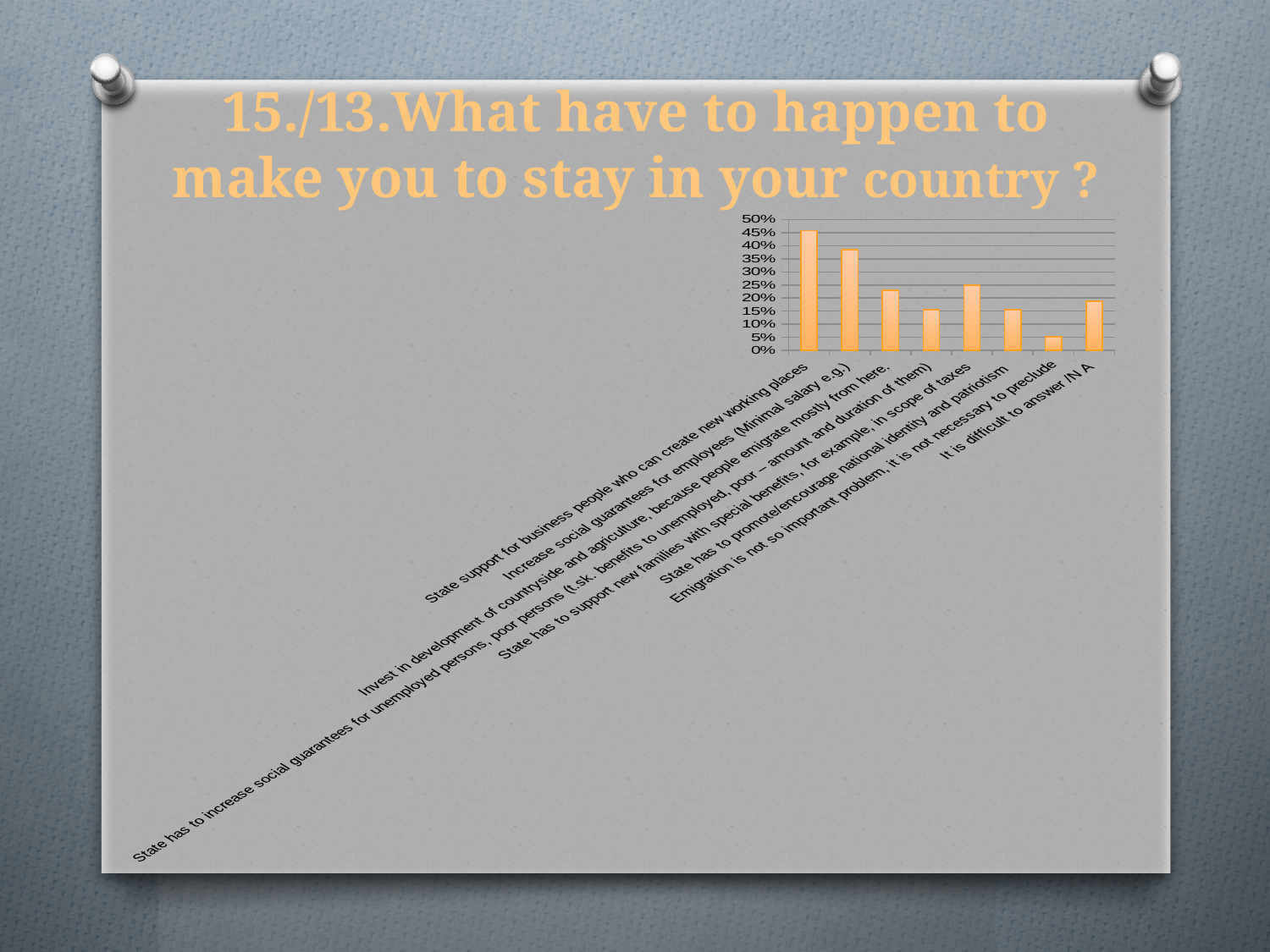

# 15./13.What have to happen to make you to stay in your country ?

### Chart

| Category |  |
|---|---|
| State support for business people who can create new working places  | 0.4583333333333333 |
| Increase social guarantees for employees (Minimal salary e.g.)  | 0.3854166666666667 |
| Invest in development of countryside and agriculture, because people emigrate mostly from here.  | 0.22916666666666666 |
| State has to increase social guarantees for unemployed persons, poor persons (t.sk. benefits to unemployed, poor – amount and duration of them)  | 0.15625 |
| State has to support new families with special benefits, for example, in scope of taxes  | 0.25 |
| State has to promote/encourage national identity and patriotism   | 0.15625 |
| Emigration is not so important problem, it is not necessary to preclude | 0.052083333333333336 |
| It is difficult to answer /N A  | 0.1875 |